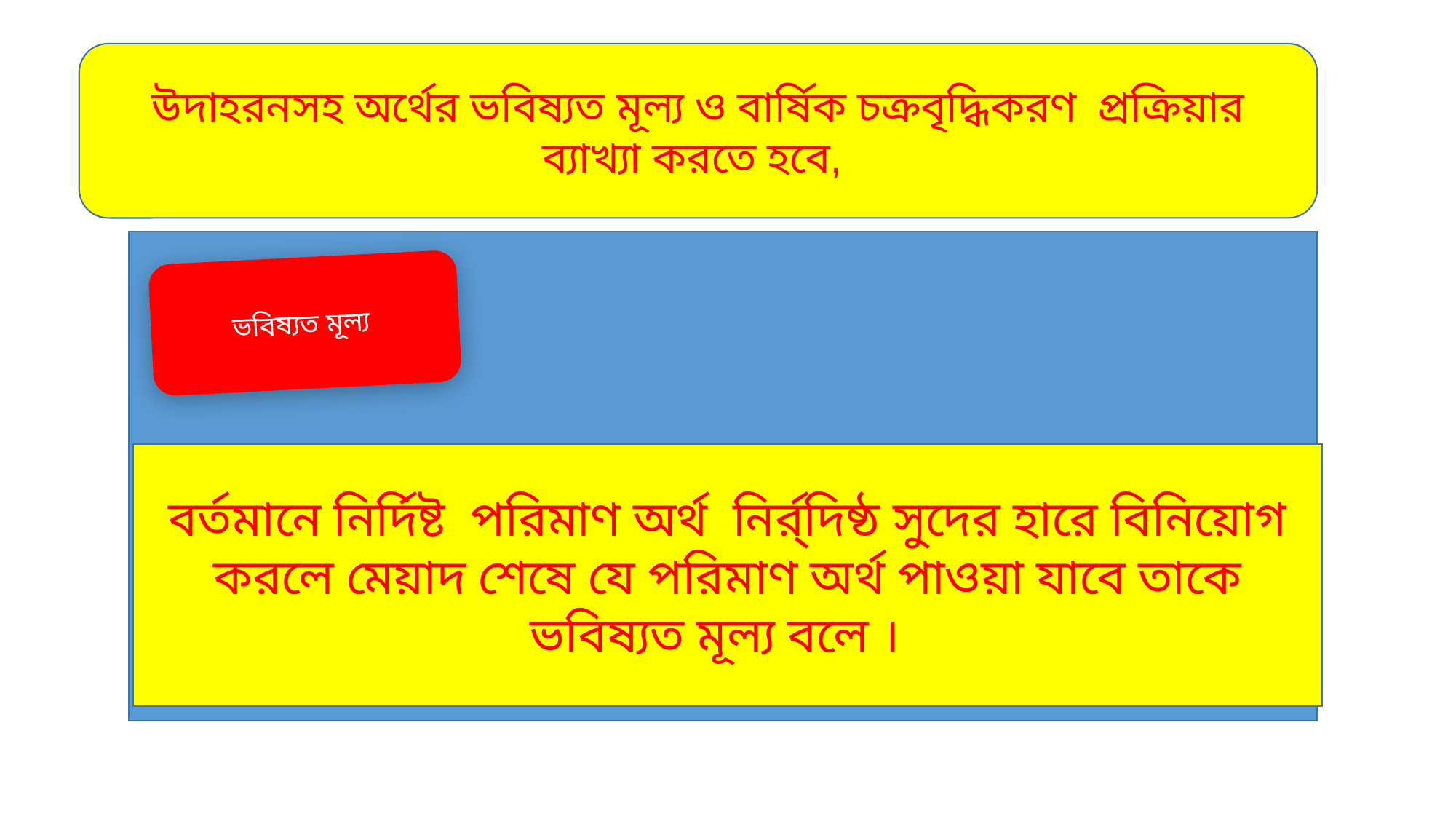

উদাহরনসহ অর্থের ভবিষ্যত মূল্য ও বার্ষিক চক্রবৃদ্ধিকরণ  প্রক্রিয়ার ব্যাখ্যা করতে হবে,
#

ভবিষ্যত মূল্য
বর্তমানে নির্দিষ্ট  পরিমাণ অর্থ  নির্র্দিষ্ঠ সুদের হারে বিনিয়োগ করলে মেয়াদ শেষে যে পরিমাণ অর্থ পাওয়া যাবে তাকে ভবিষ্যত মূল্য বলে ।